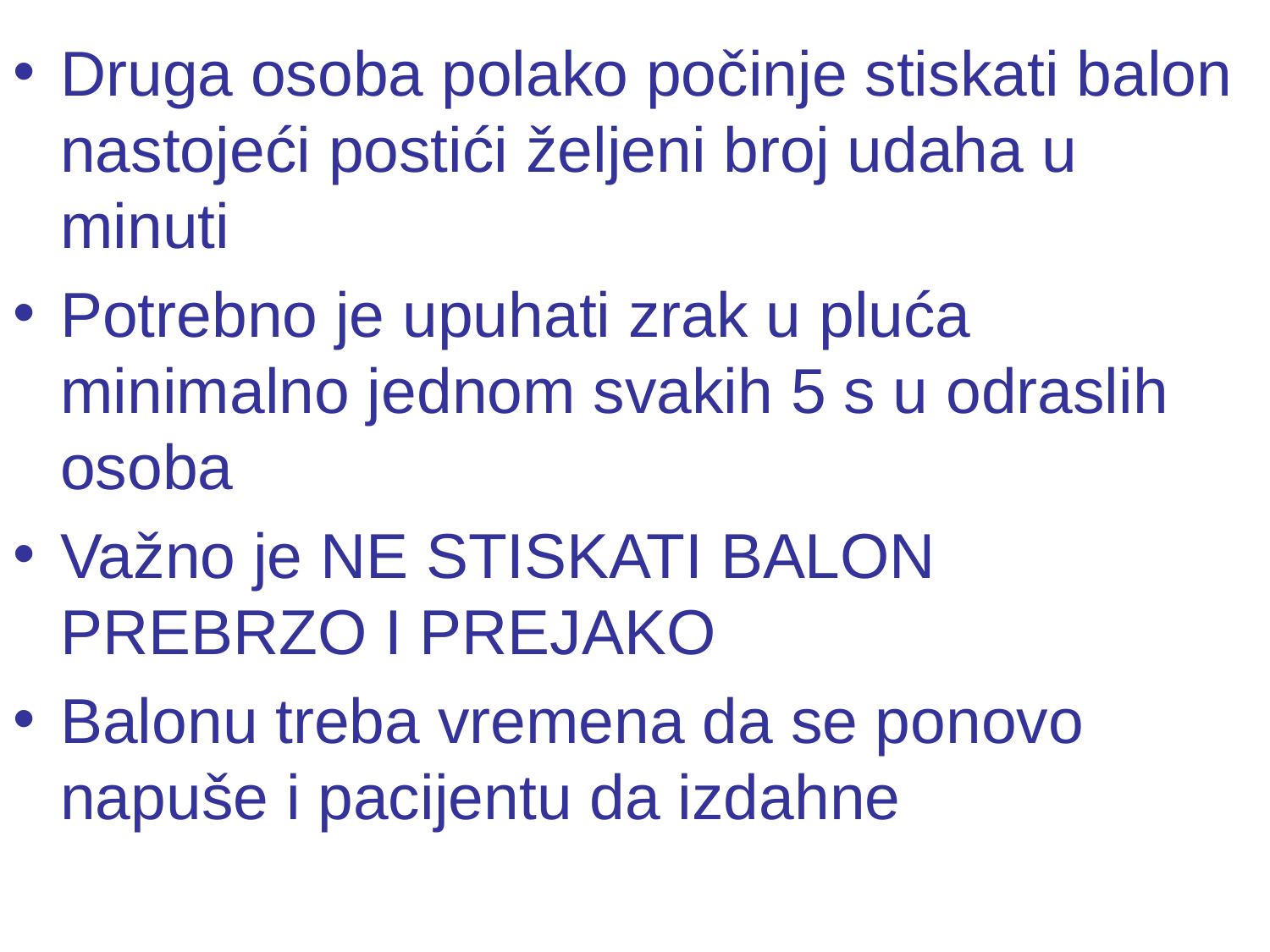

#
Druga osoba polako počinje stiskati balon nastojeći postići željeni broj udaha u minuti
Potrebno je upuhati zrak u pluća minimalno jednom svakih 5 s u odraslih osoba
Važno je NE STISKATI BALON PREBRZO I PREJAKO
Balonu treba vremena da se ponovo napuše i pacijentu da izdahne